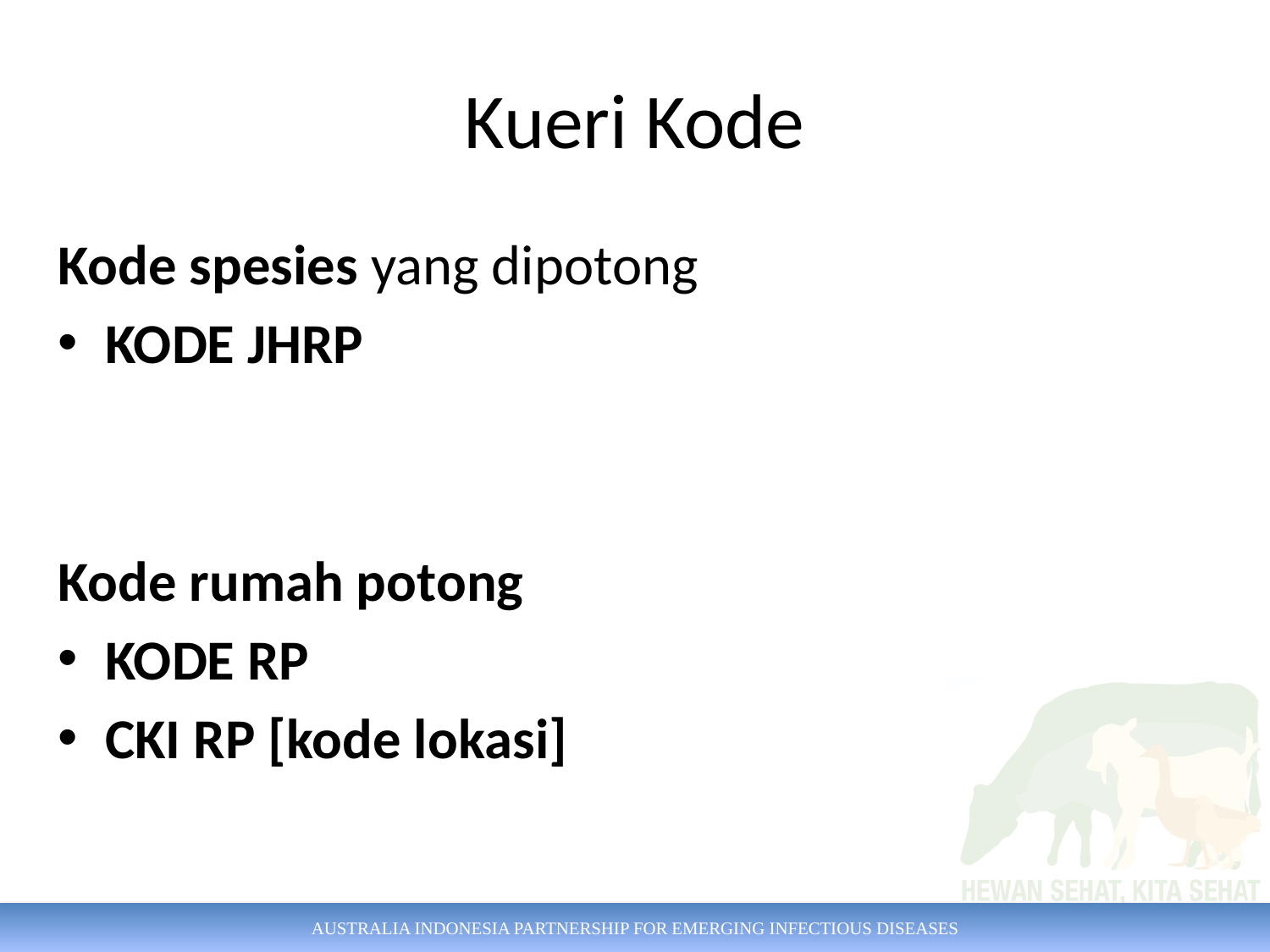

# Kueri Kode
Kode spesies yang dipotong
KODE JHRP

Kode rumah potong
KODE RP
CKI RP [kode lokasi]